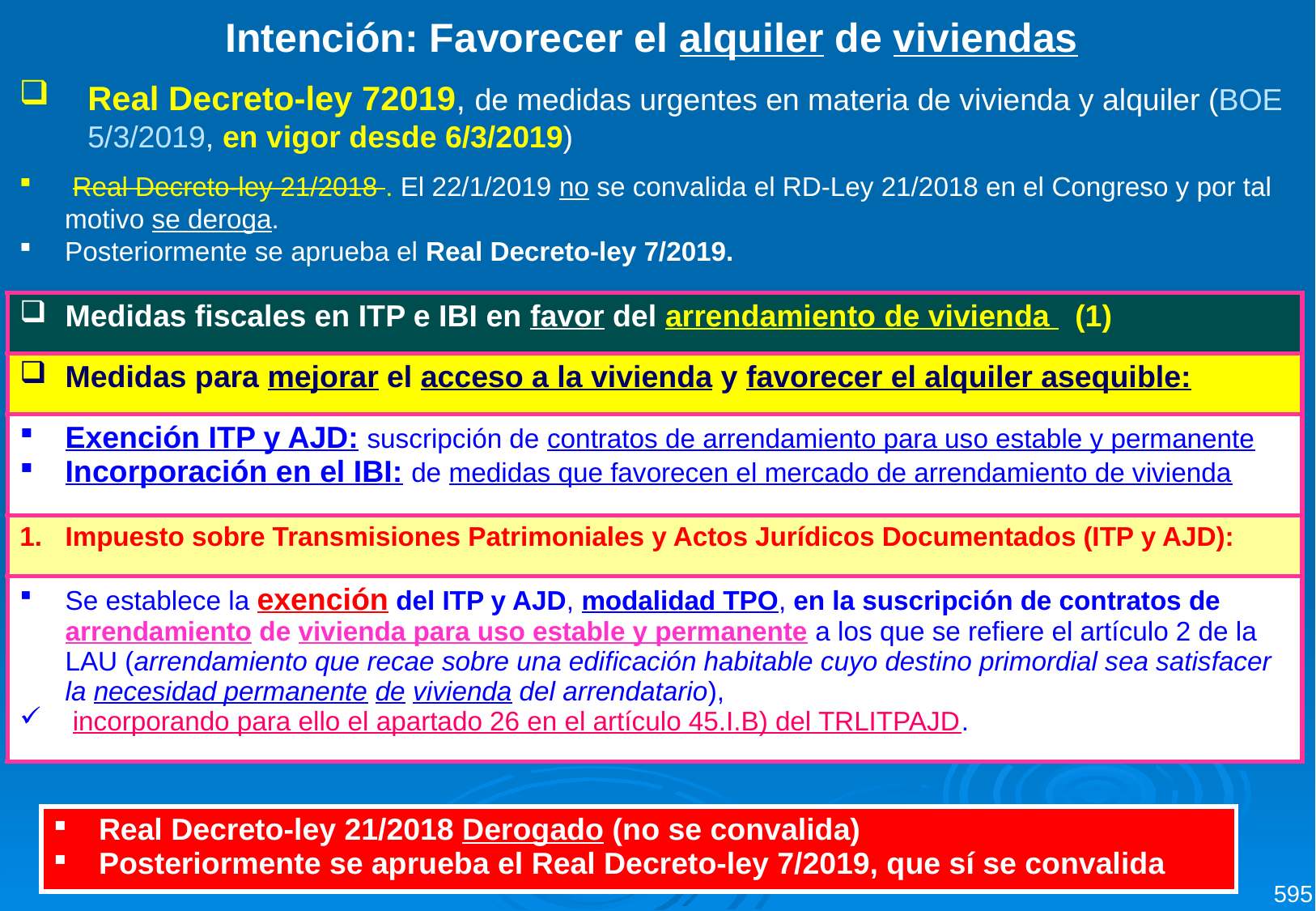

Intención: Favorecer el alquiler de viviendas

Real Decreto-ley 72019, de medidas urgentes en materia de vivienda y alquiler (BOE 5/3/2019, en vigor desde 6/3/2019)

 Real Decreto-ley 21/2018 . El 22/1/2019 no se convalida el RD-Ley 21/2018 en el Congreso y por tal motivo se deroga.
Posteriormente se aprueba el Real Decreto-ley 7/2019.
| Medidas fiscales en ITP e IBI en favor del arrendamiento de vivienda (1) |
| --- |
| Medidas para mejorar el acceso a la vivienda y favorecer el alquiler asequible: |
| Exención ITP y AJD: suscripción de contratos de arrendamiento para uso estable y permanente Incorporación en el IBI: de medidas que favorecen el mercado de arrendamiento de vivienda |
| Impuesto sobre Transmisiones Patrimoniales y Actos Jurídicos Documentados (ITP y AJD): |
| Se establece la exención del ITP y AJD, modalidad TPO, en la suscripción de contratos de arrendamiento de vivienda para uso estable y permanente a los que se refiere el artículo 2 de la LAU (arrendamiento que recae sobre una edificación habitable cuyo destino primordial sea satisfacer la necesidad permanente de vivienda del arrendatario), incorporando para ello el apartado 26 en el artículo 45.I.B) del TRLITPAJD. |
| Real Decreto-ley 21/2018 Derogado (no se convalida) Posteriormente se aprueba el Real Decreto-ley 7/2019, que sí se convalida |
| --- |
595